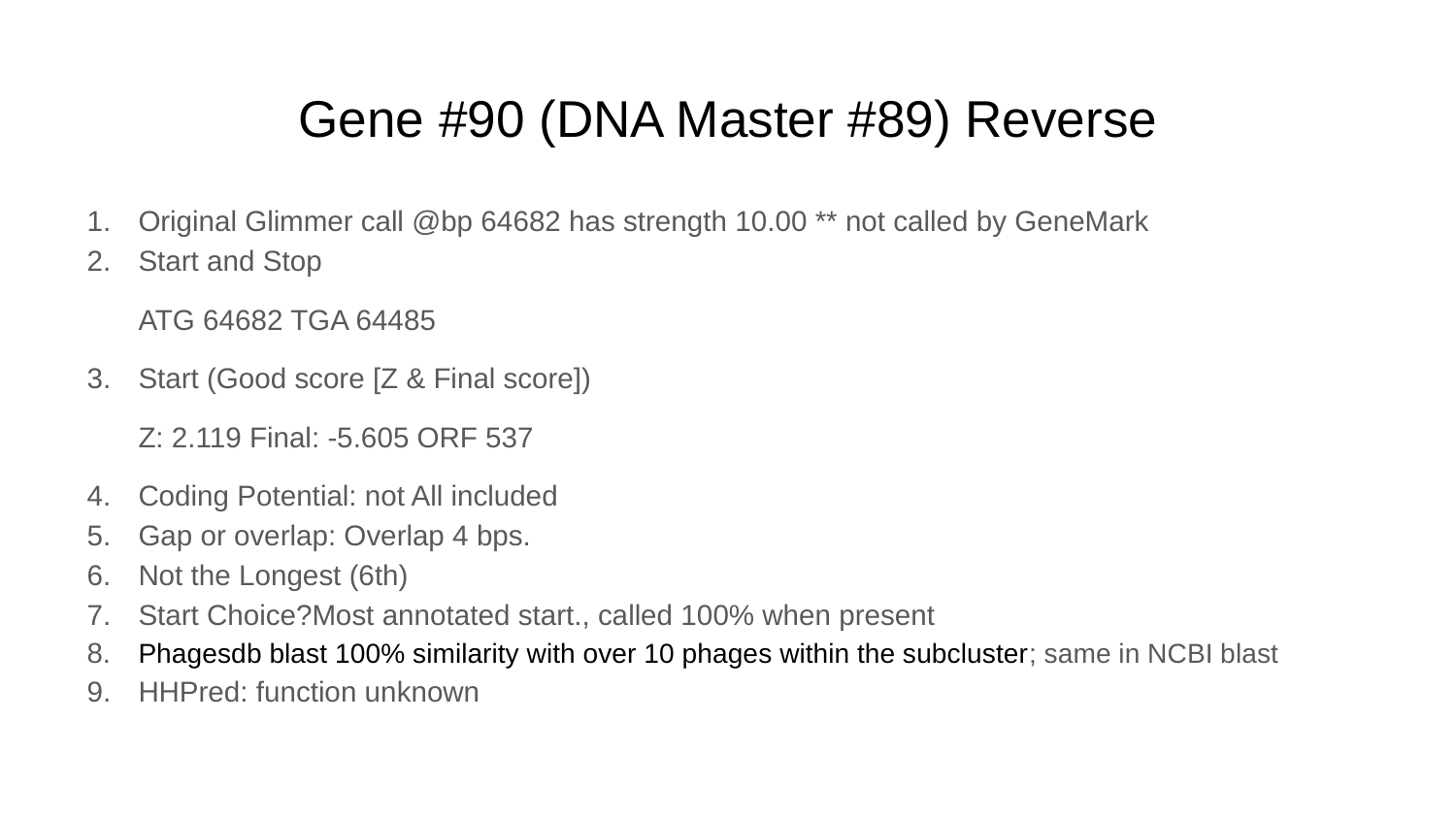

# Gene #90 (DNA Master #89) Reverse

Original Glimmer call @bp 64682 has strength 10.00 ** not called by GeneMark
Start and Stop
ATG 64682 TGA 64485
Start (Good score [Z & Final score])
Z: 2.119 Final: -5.605 ORF 537
Coding Potential: not All included
Gap or overlap: Overlap 4 bps.
Not the Longest (6th)
Start Choice?Most annotated start., called 100% when present
Phagesdb blast 100% similarity with over 10 phages within the subcluster; same in NCBI blast
HHPred: function unknown